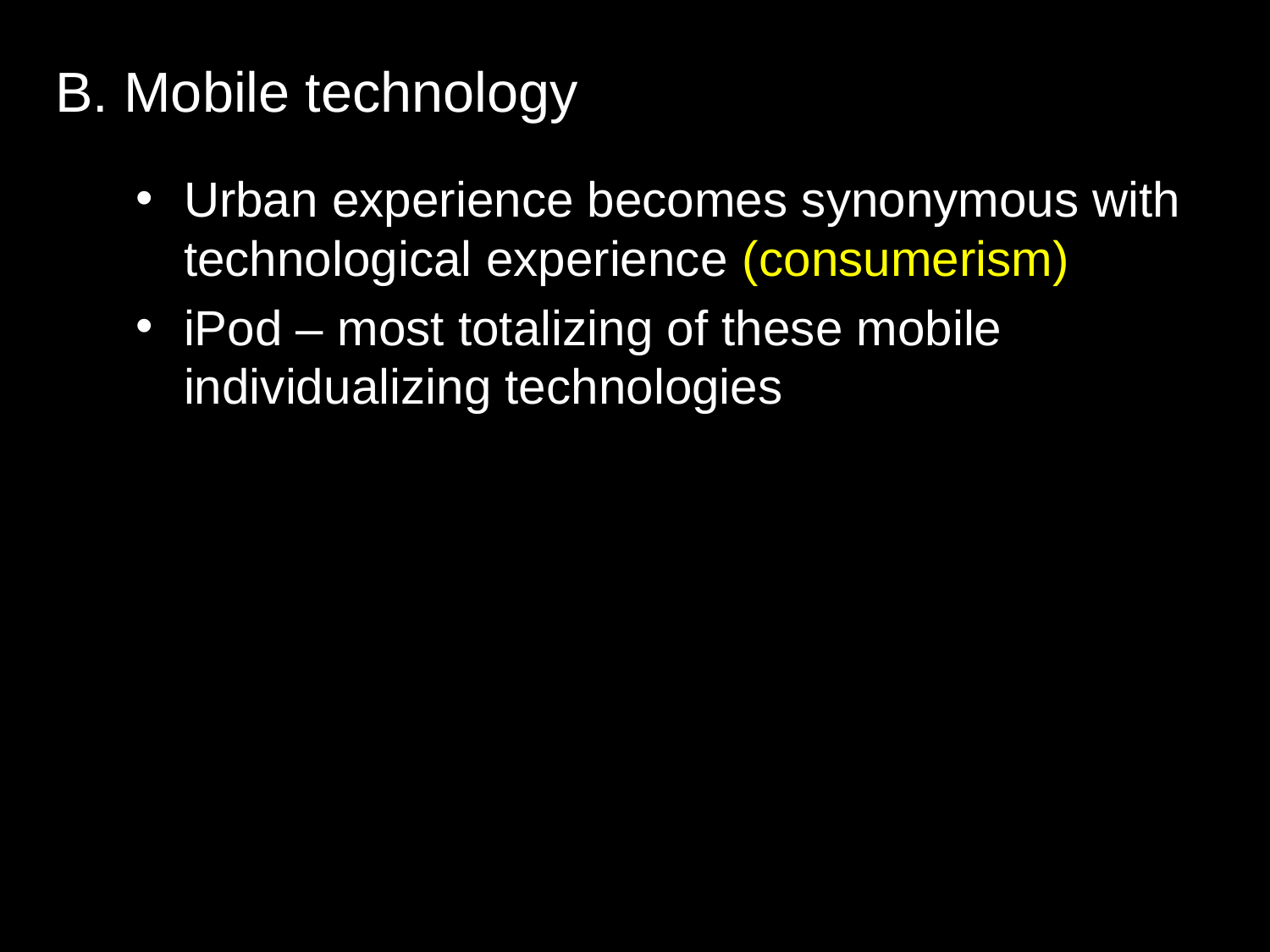

B. Mobile technology

Urban experience becomes synonymous with technological experience (consumerism)
iPod – most totalizing of these mobile individualizing technologies